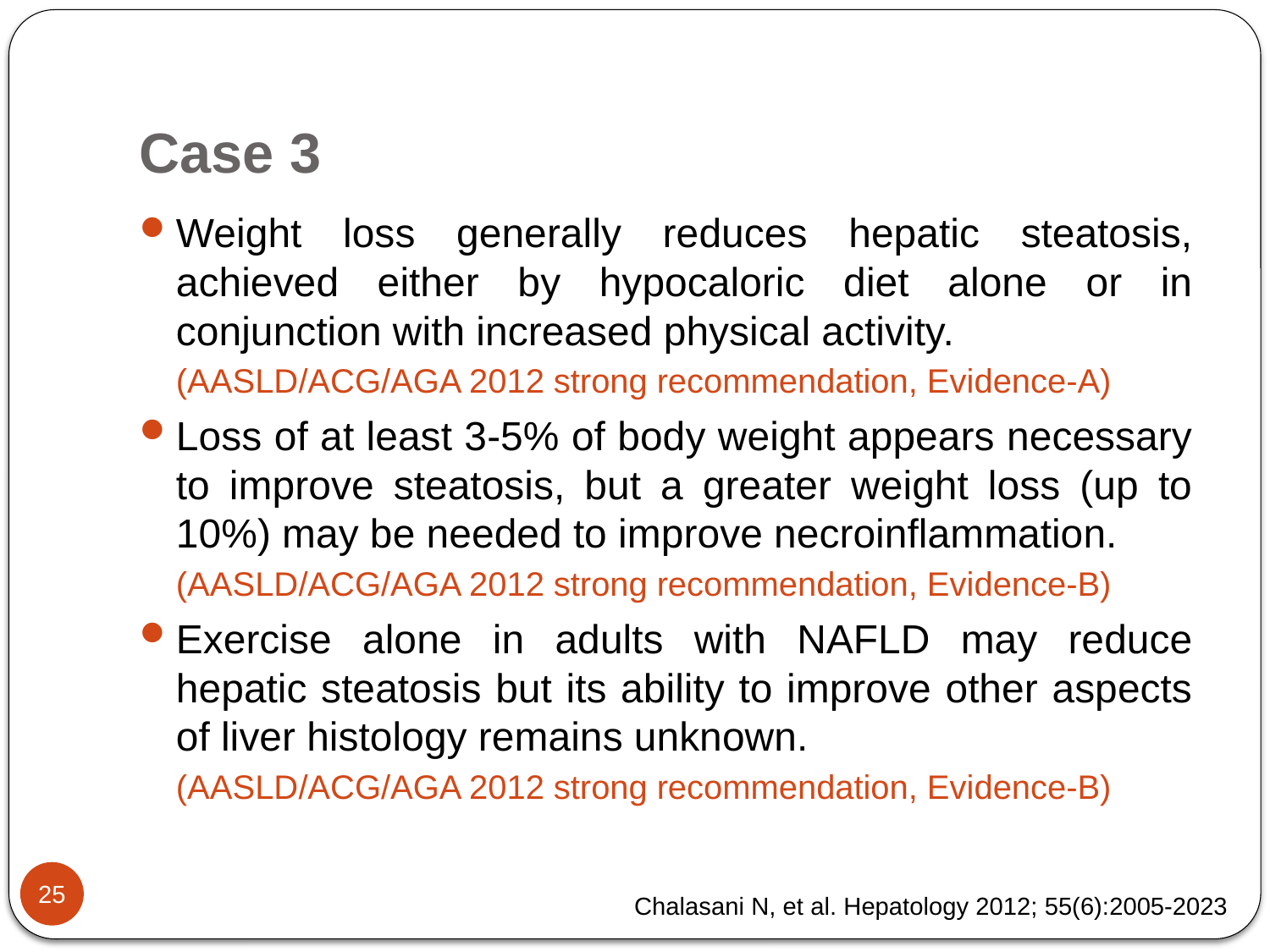

# Case 3
Weight loss generally reduces hepatic steatosis, achieved either by hypocaloric diet alone or in conjunction with increased physical activity.
(AASLD/ACG/AGA 2012 strong recommendation, Evidence-A)
Loss of at least 3-5% of body weight appears necessary to improve steatosis, but a greater weight loss (up to 10%) may be needed to improve necroinflammation.
(AASLD/ACG/AGA 2012 strong recommendation, Evidence-B)
Exercise alone in adults with NAFLD may reduce hepatic steatosis but its ability to improve other aspects of liver histology remains unknown.
(AASLD/ACG/AGA 2012 strong recommendation, Evidence-B)
25
Chalasani N, et al. Hepatology 2012; 55(6):2005-2023